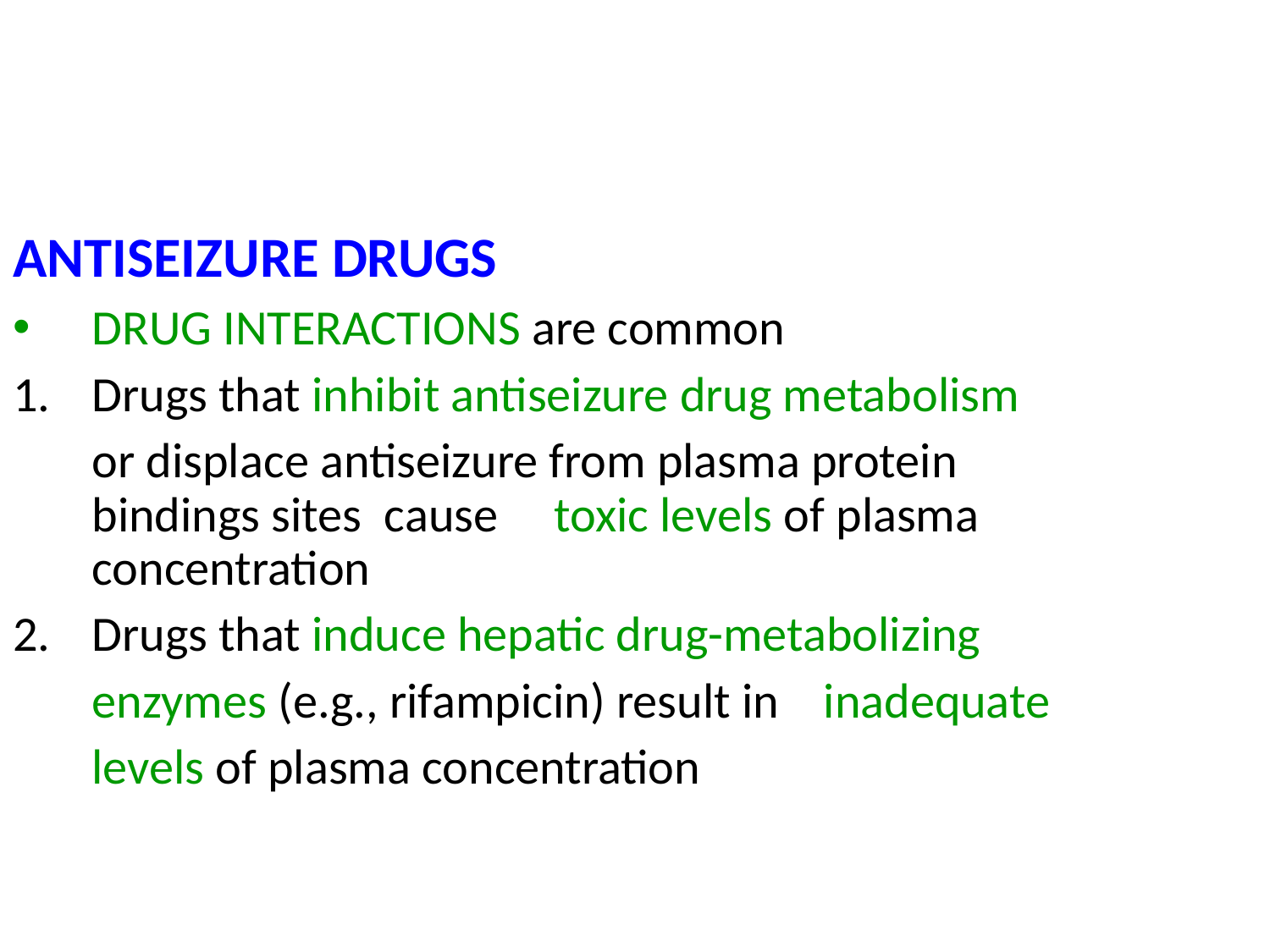

ANTISEIZURE DRUGS
DRUG INTERACTIONS are common
Drugs that inhibit antiseizure drug metabolism
	or displace antiseizure from plasma protein bindings sites  cause     toxic levels of plasma concentration
Drugs that induce hepatic drug-metabolizing
	enzymes (e.g., rifampicin) result in    inadequate
	levels of plasma concentration